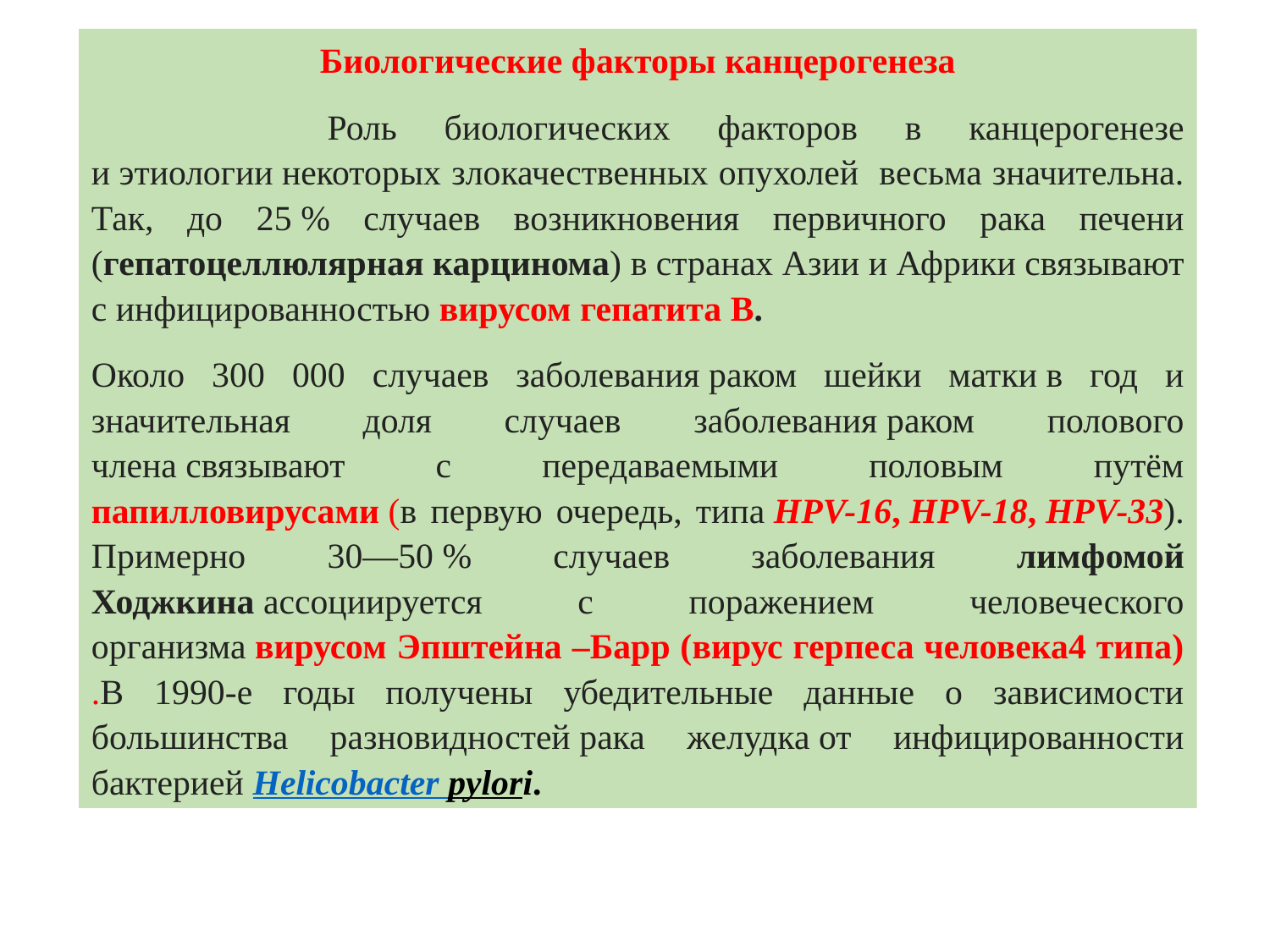

Биологические факторы канцерогенеза
     Роль биологических факторов в канцерогенезе и этиологии некоторых злокачественных опухолей  весьма значительна. Так, до 25 % случаев возникновения первичного рака печени (гепатоцеллюлярная карцинома) в странах Азии и Африки связывают с инфицированностью вирусом гепатита В.
Около 300 000 случаев заболевания раком шейки матки в год и значительная доля случаев заболевания раком полового члена связывают с передаваемыми половым путём папилловирусами (в первую очередь, типа HPV-16, HPV-18, HPV-33). Примерно 30—50 % случаев заболевания лимфомой Ходжкина ассоциируется с поражением человеческого организма вирусом Эпштейна –Барр (вирус герпеса человека4 типа) .В 1990-е годы получены убедительные данные о зависимости большинства разновидностей рака желудка от инфицированности бактерией Helicobacter pylori.